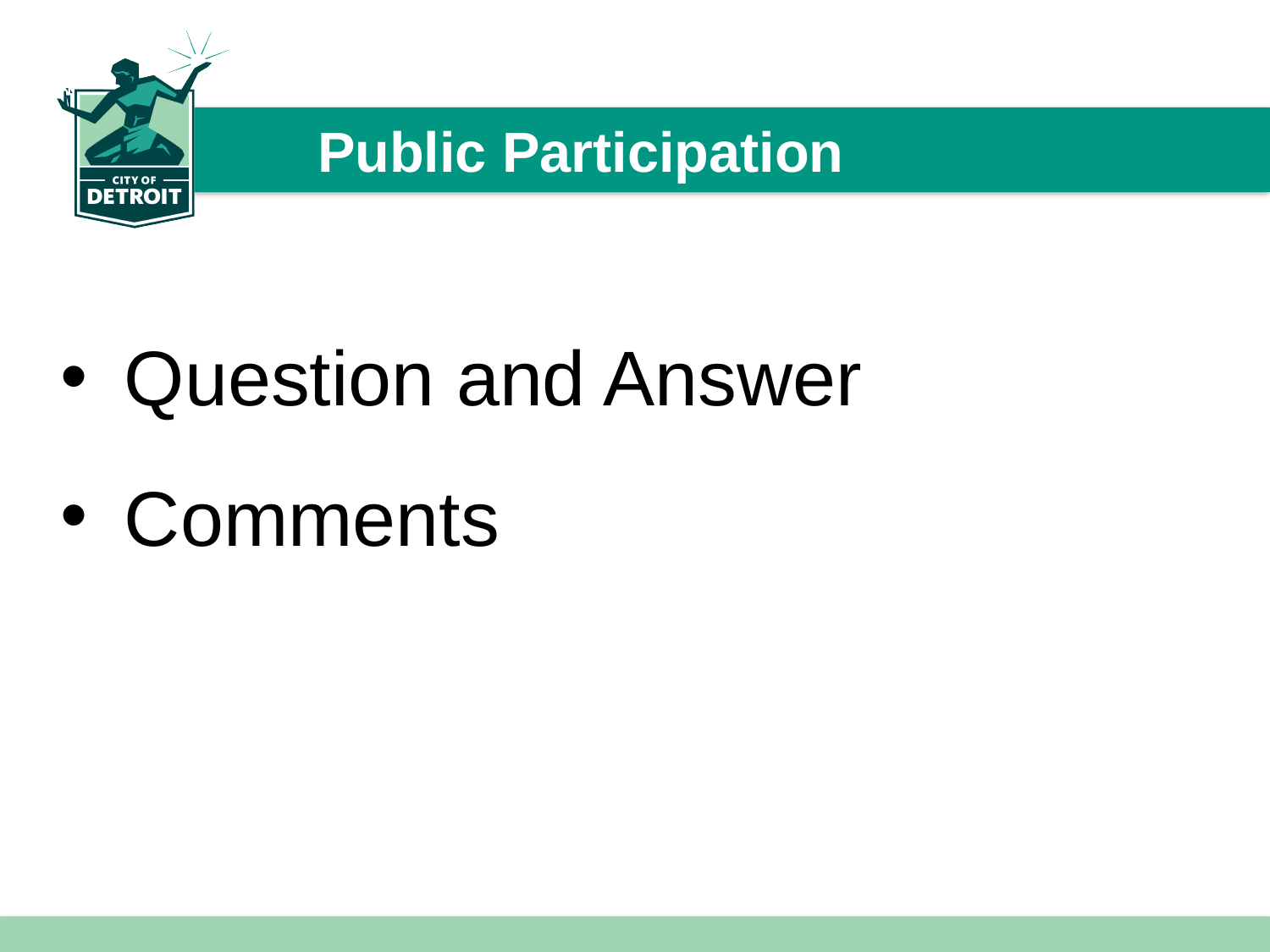

# Public Participation

Question and Answer
Comments